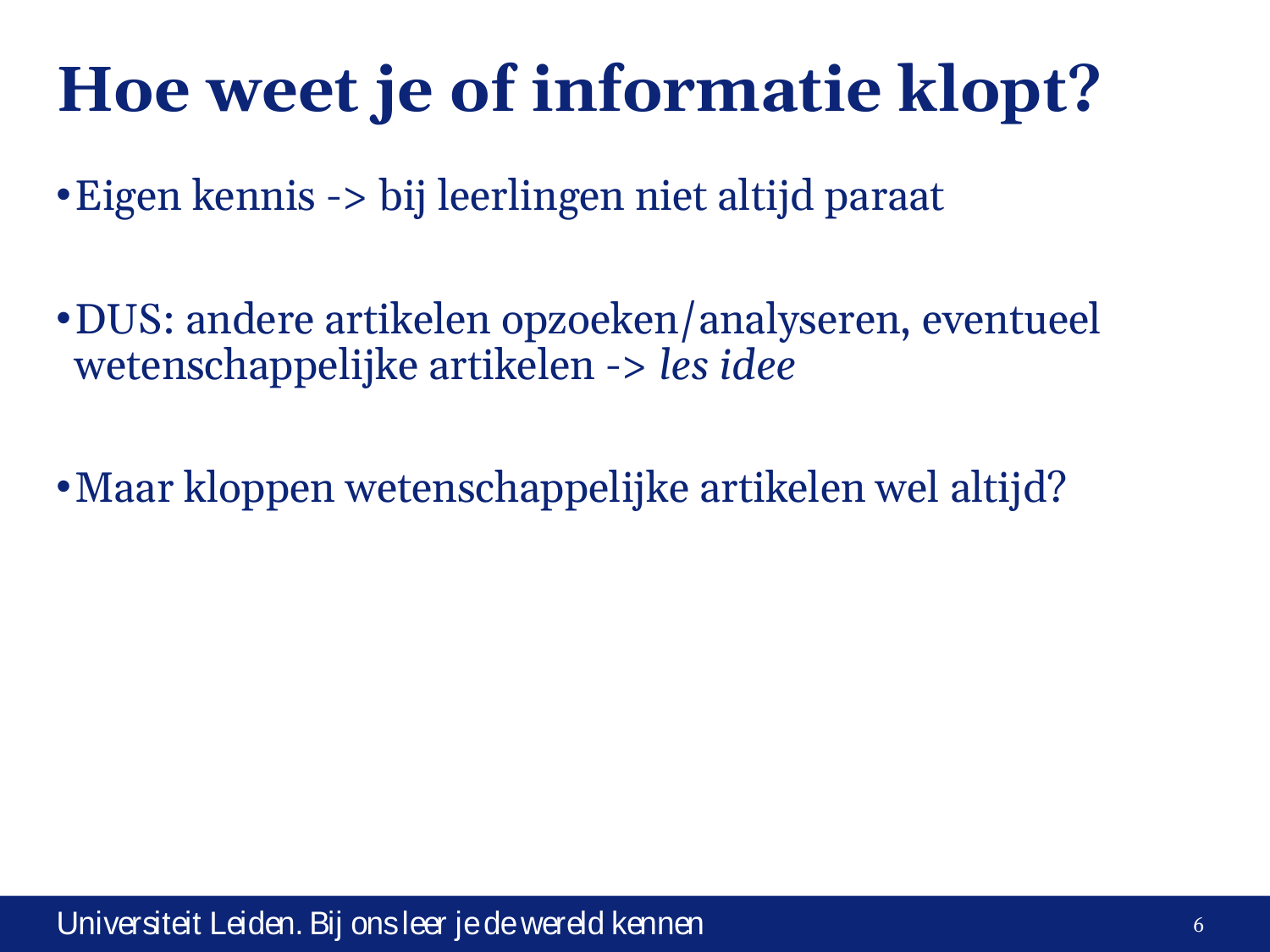

# Hoe weet je of informatie klopt?
Eigen kennis -> bij leerlingen niet altijd paraat

DUS: andere artikelen opzoeken/analyseren, eventueel wetenschappelijke artikelen -> les idee

Maar kloppen wetenschappelijke artikelen wel altijd?